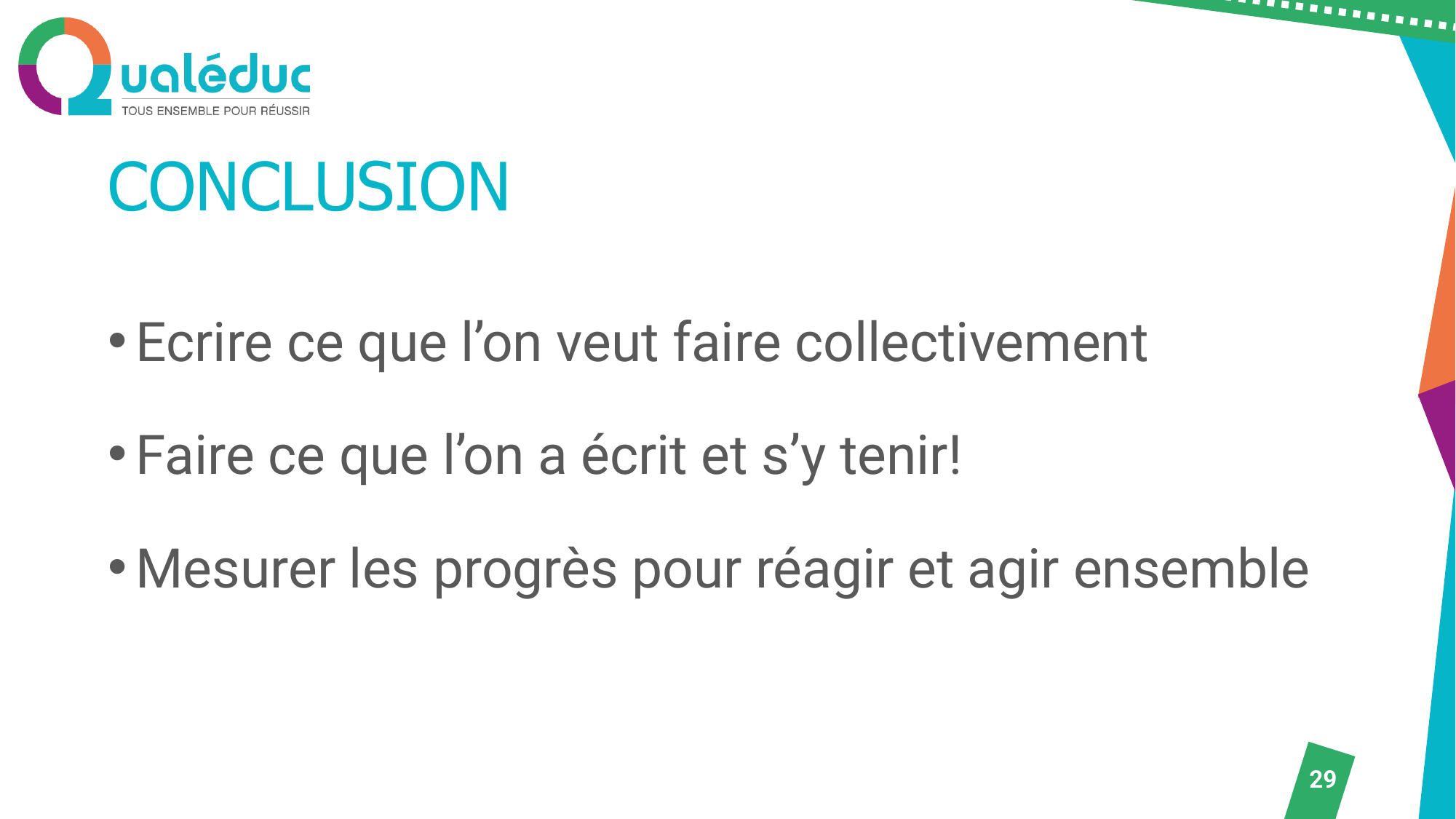

# conclusion
Ecrire ce que l’on veut faire collectivement
Faire ce que l’on a écrit et s’y tenir!
Mesurer les progrès pour réagir et agir ensemble
29